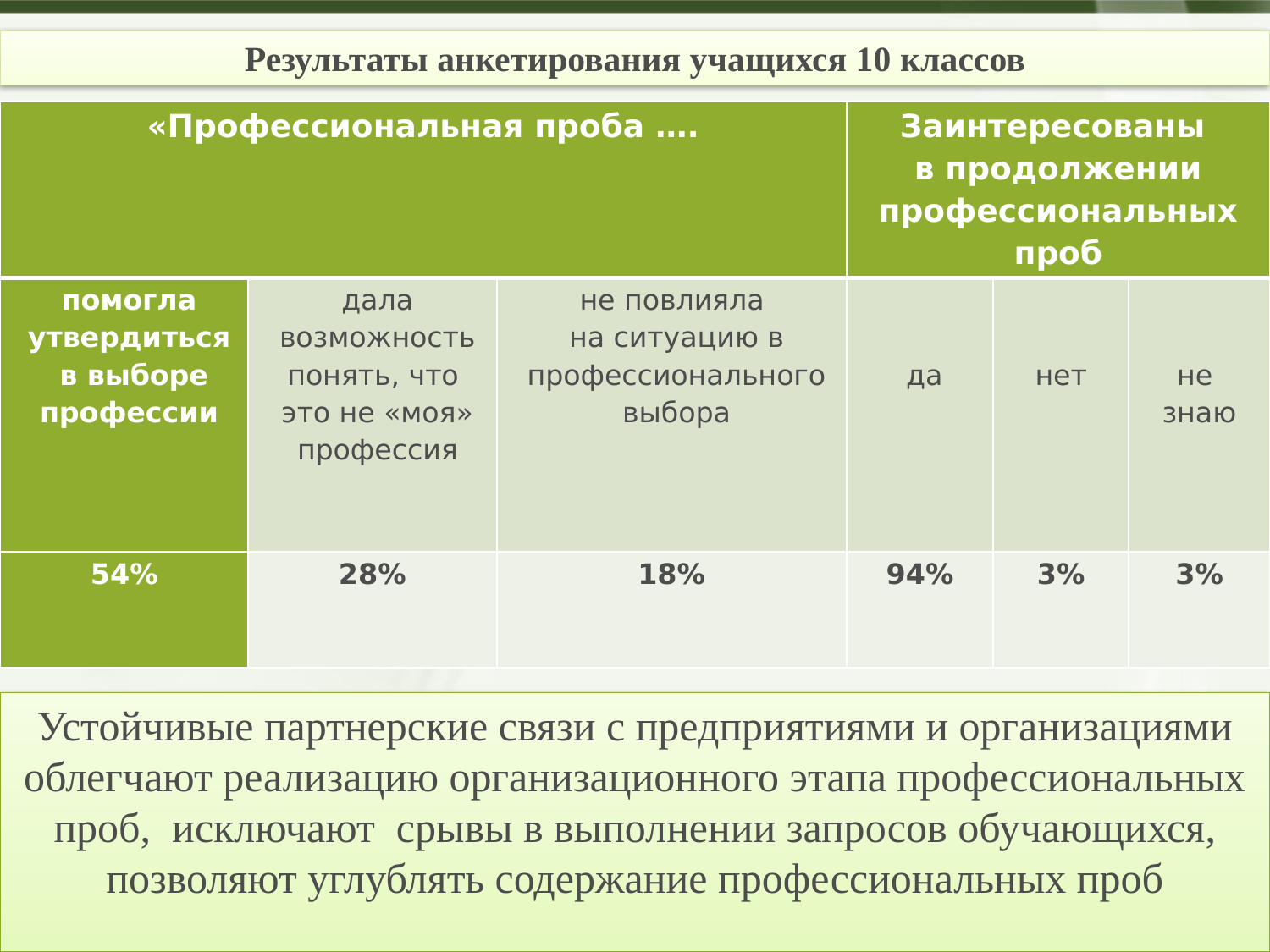

Результаты анкетирования учащихся 10 классов
| «Профессиональная проба …. |  |  | Заинтересованы в продолжении профессиональных проб |  |  |
| --- | --- | --- | --- | --- | --- |
| помогла утвердиться в выборе профессии | дала возможность понять, что это не «моя» профессия | не повлияла на ситуацию в профессионального выбора | да | нет | не знаю |
| 54% | 28% | 18% | 94% | 3% | 3% |
Устойчивые партнерские связи с предприятиями и организациями облегчают реализацию организационного этапа профессиональных проб,  исключают  срывы в выполнении запросов обучающихся, позволяют углублять содержание профессиональных проб